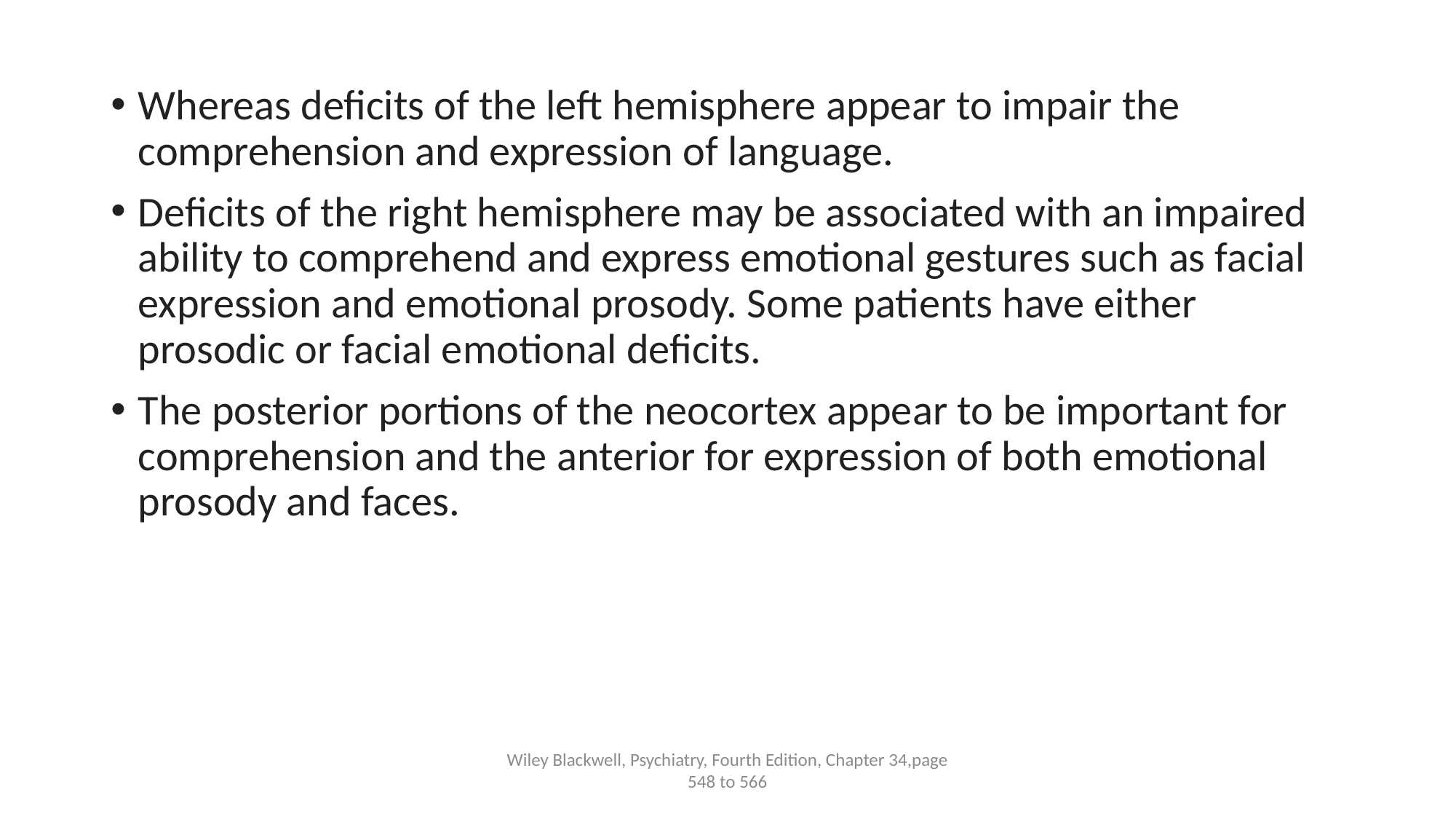

Whereas deficits of the left hemisphere appear to impair the comprehension and expression of language.
Deficits of the right hemisphere may be associated with an impaired ability to comprehend and express emotional gestures such as facial expression and emotional prosody. Some patients have either prosodic or facial emotional deficits.
The posterior portions of the neocortex appear to be important for comprehension and the anterior for expression of both emotional prosody and faces.

Wiley Blackwell, Psychiatry, Fourth Edition, Chapter 34,page 548 to 566